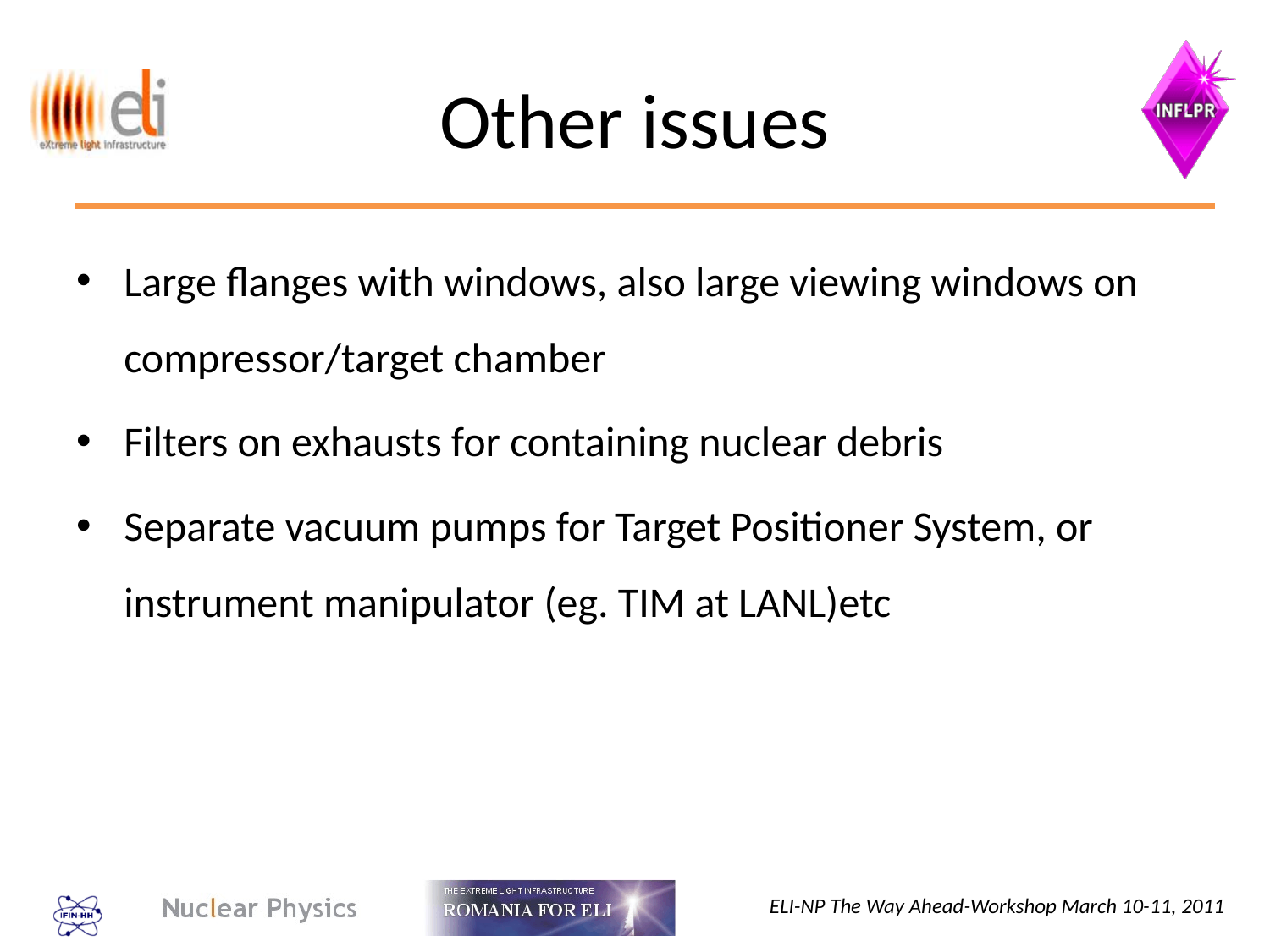

# Other issues
Large flanges with windows, also large viewing windows on compressor/target chamber
Filters on exhausts for containing nuclear debris
Separate vacuum pumps for Target Positioner System, or instrument manipulator (eg. TIM at LANL)etc